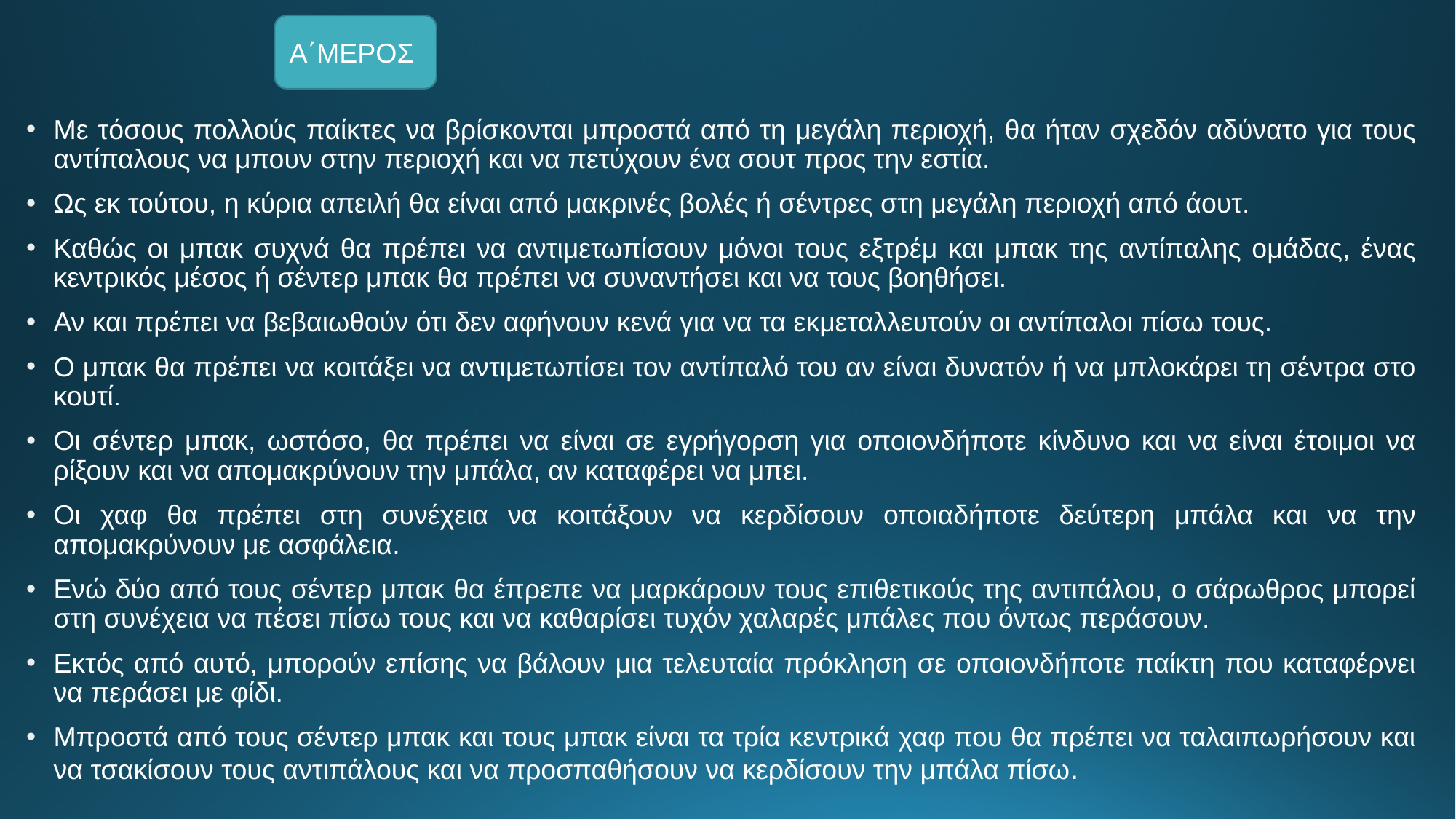

Α΄ΜΕΡΟΣ
Με τόσους πολλούς παίκτες να βρίσκονται μπροστά από τη μεγάλη περιοχή, θα ήταν σχεδόν αδύνατο για τους αντίπαλους να μπουν στην περιοχή και να πετύχουν ένα σουτ προς την εστία.
Ως εκ τούτου, η κύρια απειλή θα είναι από μακρινές βολές ή σέντρες στη μεγάλη περιοχή από άουτ.
Καθώς οι μπακ συχνά θα πρέπει να αντιμετωπίσουν μόνοι τους εξτρέμ και μπακ της αντίπαλης ομάδας, ένας κεντρικός μέσος ή σέντερ μπακ θα πρέπει να συναντήσει και να τους βοηθήσει.
Αν και πρέπει να βεβαιωθούν ότι δεν αφήνουν κενά για να τα εκμεταλλευτούν οι αντίπαλοι πίσω τους.
Ο μπακ θα πρέπει να κοιτάξει να αντιμετωπίσει τον αντίπαλό του αν είναι δυνατόν ή να μπλοκάρει τη σέντρα στο κουτί.
Οι σέντερ μπακ, ωστόσο, θα πρέπει να είναι σε εγρήγορση για οποιονδήποτε κίνδυνο και να είναι έτοιμοι να ρίξουν και να απομακρύνουν την μπάλα, αν καταφέρει να μπει.
Οι χαφ θα πρέπει στη συνέχεια να κοιτάξουν να κερδίσουν οποιαδήποτε δεύτερη μπάλα και να την απομακρύνουν με ασφάλεια.
Ενώ δύο από τους σέντερ μπακ θα έπρεπε να μαρκάρουν τους επιθετικούς της αντιπάλου, ο σάρωθρος μπορεί στη συνέχεια να πέσει πίσω τους και να καθαρίσει τυχόν χαλαρές μπάλες που όντως περάσουν.
Εκτός από αυτό, μπορούν επίσης να βάλουν μια τελευταία πρόκληση σε οποιονδήποτε παίκτη που καταφέρνει να περάσει με φίδι.
Μπροστά από τους σέντερ μπακ και τους μπακ είναι τα τρία κεντρικά χαφ που θα πρέπει να ταλαιπωρήσουν και να τσακίσουν τους αντιπάλους και να προσπαθήσουν να κερδίσουν την μπάλα πίσω.